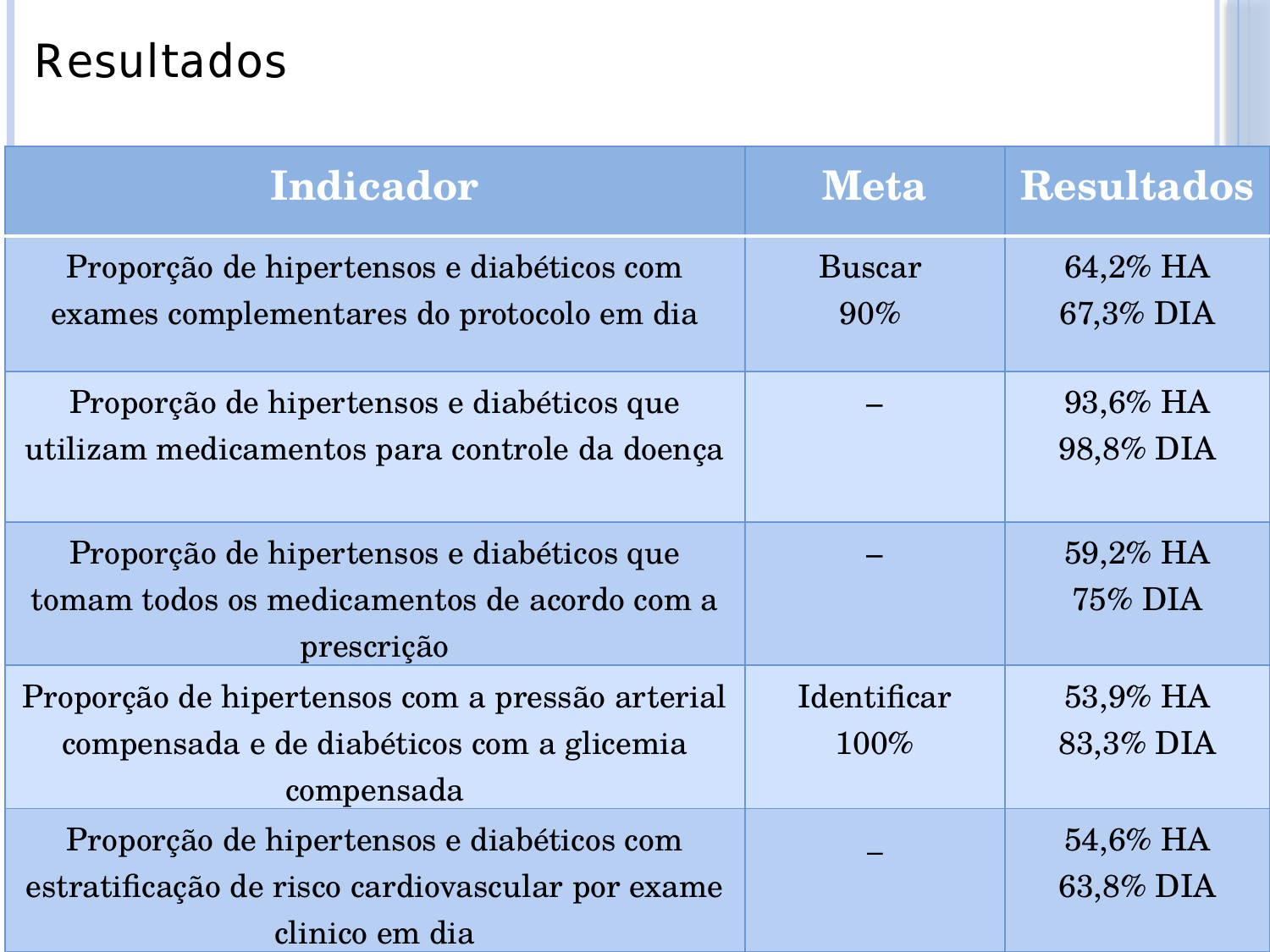

Resultados

| Indicador | Meta | Resultados |
| --- | --- | --- |
| Proporção de hipertensos e diabéticos com exames complementares do protocolo em dia | Buscar 90% | 64,2% HA 67,3% DIA |
| Proporção de hipertensos e diabéticos que utilizam medicamentos para controle da doença | \_ | 93,6% HA 98,8% DIA |
| Proporção de hipertensos e diabéticos que tomam todos os medicamentos de acordo com a prescrição | \_ | 59,2% HA 75% DIA |
| Proporção de hipertensos com a pressão arterial compensada e de diabéticos com a glicemia compensada | Identificar 100% | 53,9% HA 83,3% DIA |
| Proporção de hipertensos e diabéticos com estratificação de risco cardiovascular por exame clinico em dia | \_ | 54,6% HA 63,8% DIA |